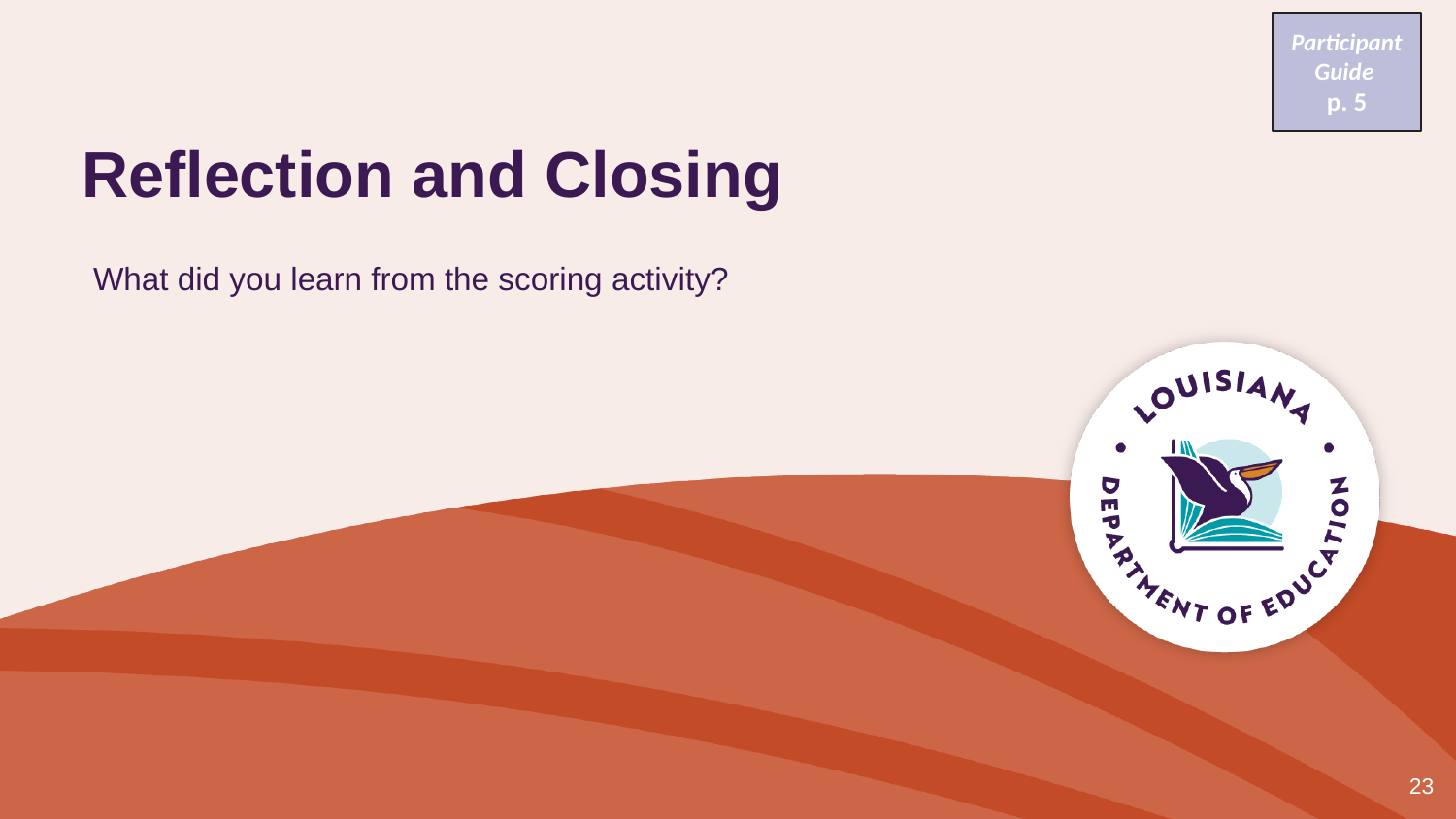

Participant Guide
p. 5
# Reflection and Closing
What did you learn from the scoring activity?
23